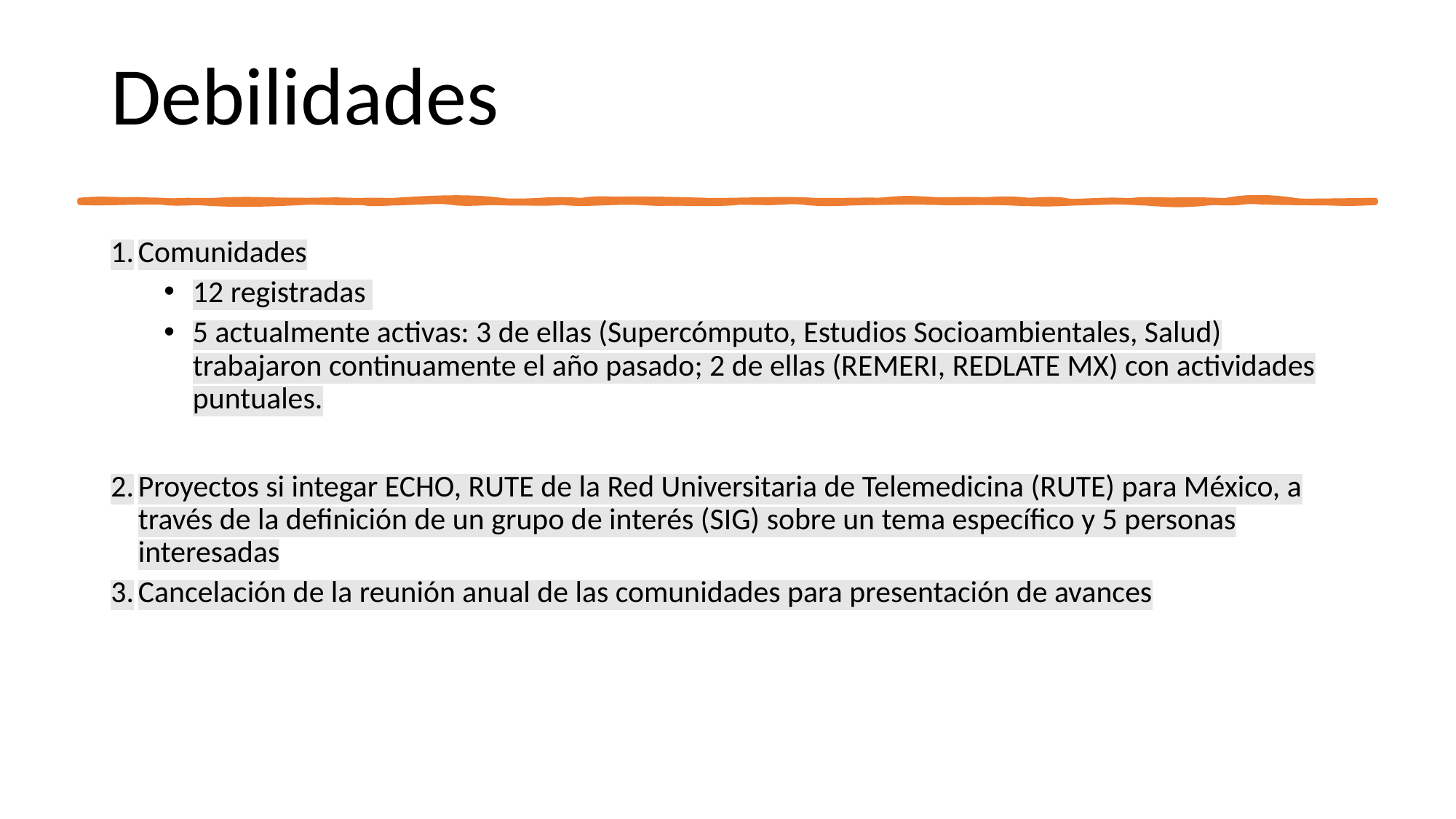

# Debilidades

Comunidades
12 registradas
5 actualmente activas: 3 de ellas (Supercómputo, Estudios Socioambientales, Salud) trabajaron continuamente el año pasado; 2 de ellas (REMERI, REDLATE MX) con actividades puntuales.

Proyectos si integar ECHO, RUTE de la Red Universitaria de Telemedicina (RUTE) para México, a través de la definición de un grupo de interés (SIG) sobre un tema específico y 5 personas interesadas
Cancelación de la reunión anual de las comunidades para presentación de avances